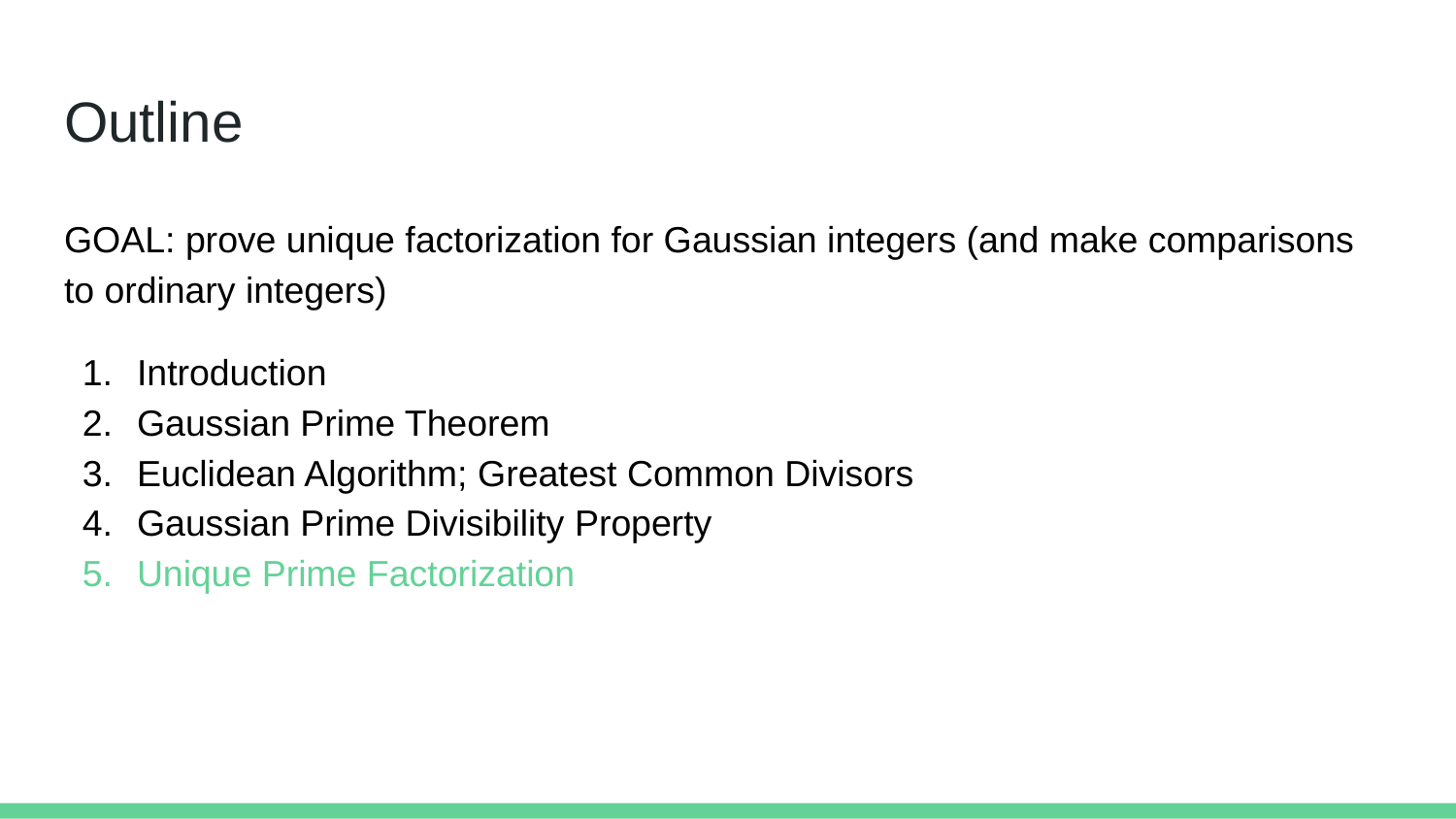

# Outline
GOAL: prove unique factorization for Gaussian integers (and make comparisons to ordinary integers)
Introduction
Gaussian Prime Theorem
Euclidean Algorithm; Greatest Common Divisors
Gaussian Prime Divisibility Property
Unique Prime Factorization